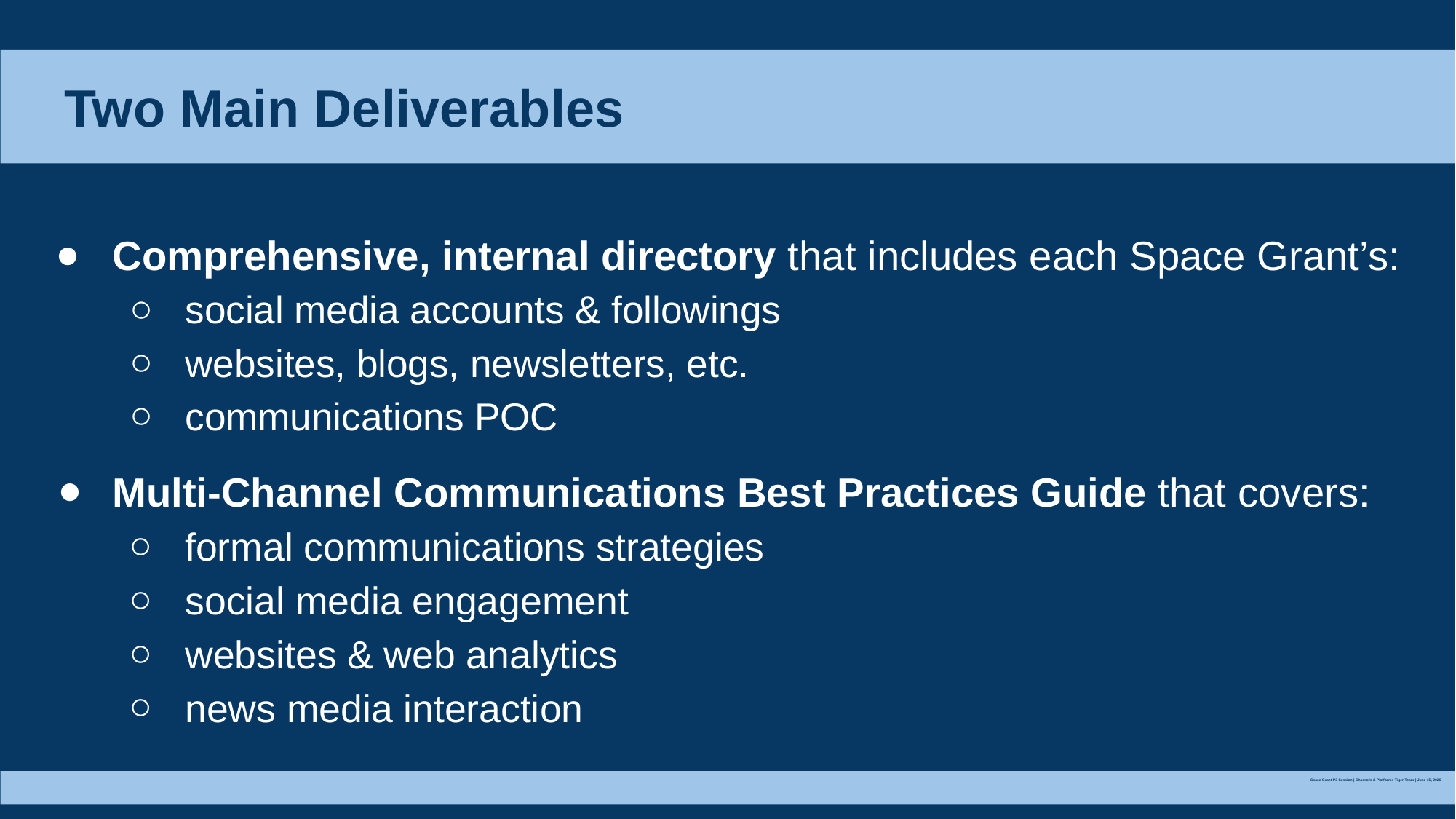

# Two Main Deliverables
Comprehensive, internal directory that includes each Space Grant’s:
social media accounts & followings
websites, blogs, newsletters, etc.
communications POC
Multi-Channel Communications Best Practices Guide that covers:
formal communications strategies
social media engagement
websites & web analytics
news media interaction
Space Grant P3 Session | Channels & Platforms Tiger Team | June 15, 2026